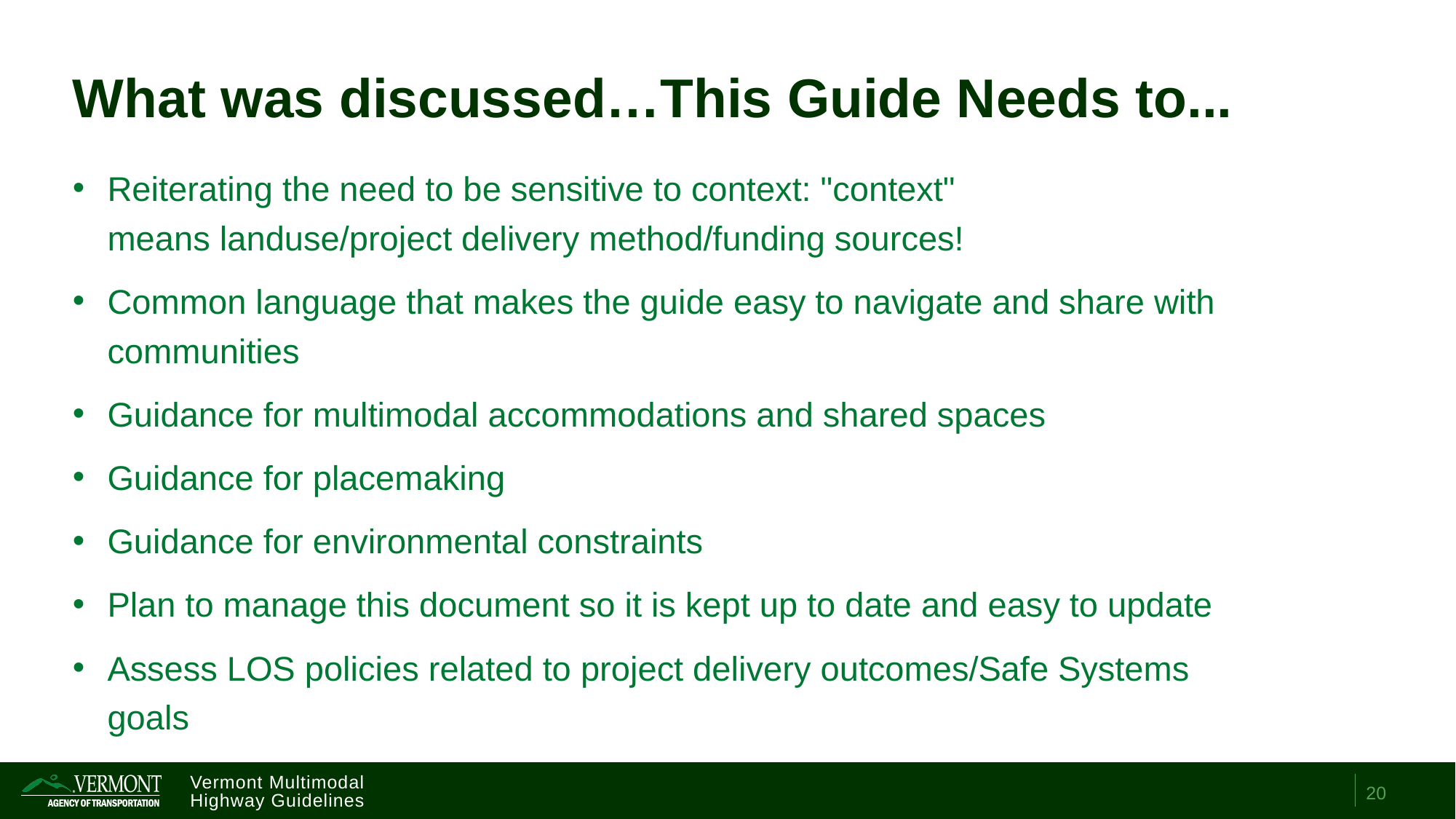

# What was discussed…This Guide Needs to...

Reiterating the need to be sensitive to context: "context" means landuse/project delivery method/funding sources!
Common language that makes the guide easy to navigate and share with communities
Guidance for multimodal accommodations and shared spaces
Guidance for placemaking
Guidance for environmental constraints
Plan to manage this document so it is kept up to date and easy to update
Assess LOS policies related to project delivery outcomes/Safe Systems goals